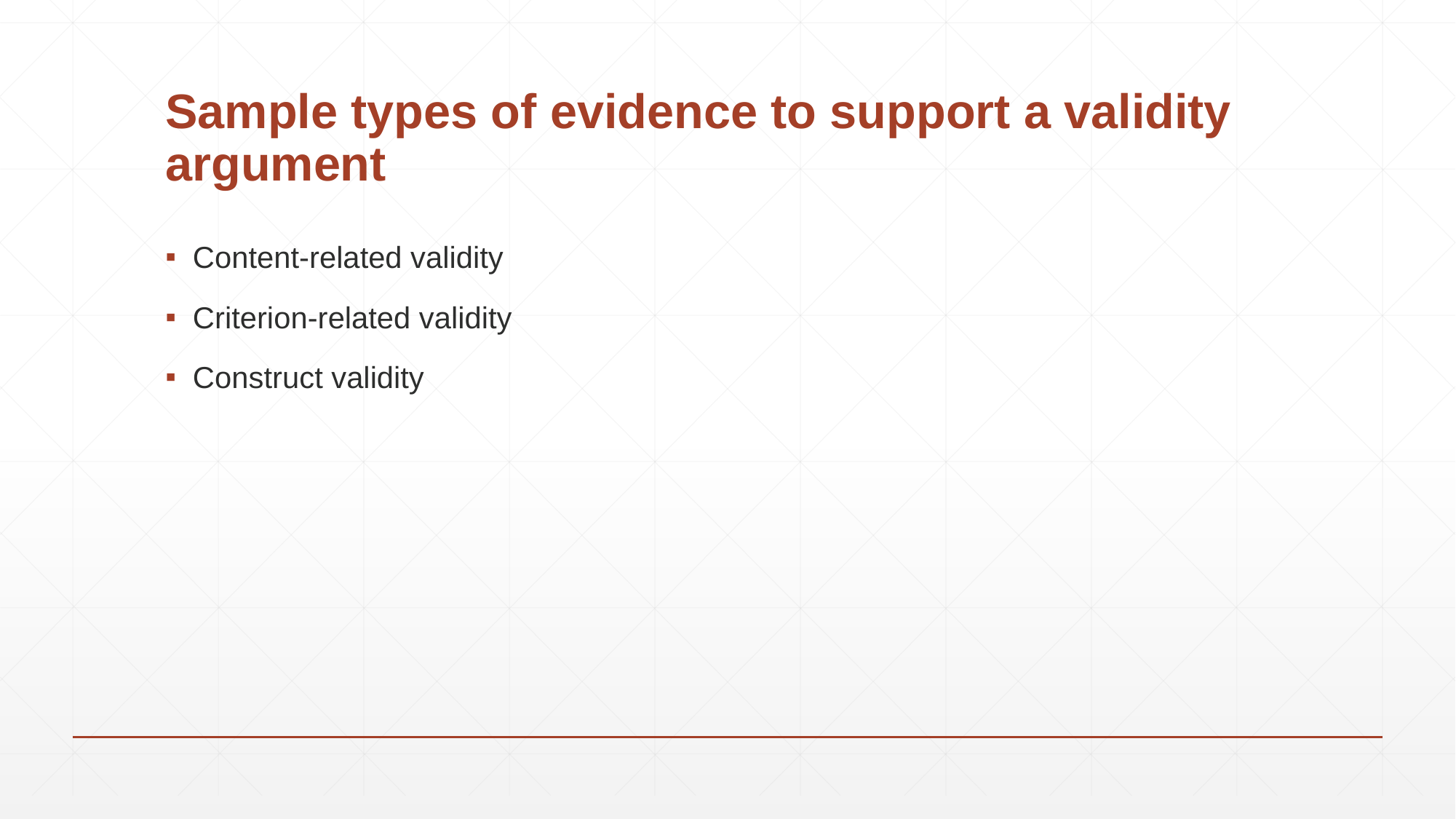

# Sample types of evidence to support a validity argument
Content-related validity
Criterion-related validity
Construct validity